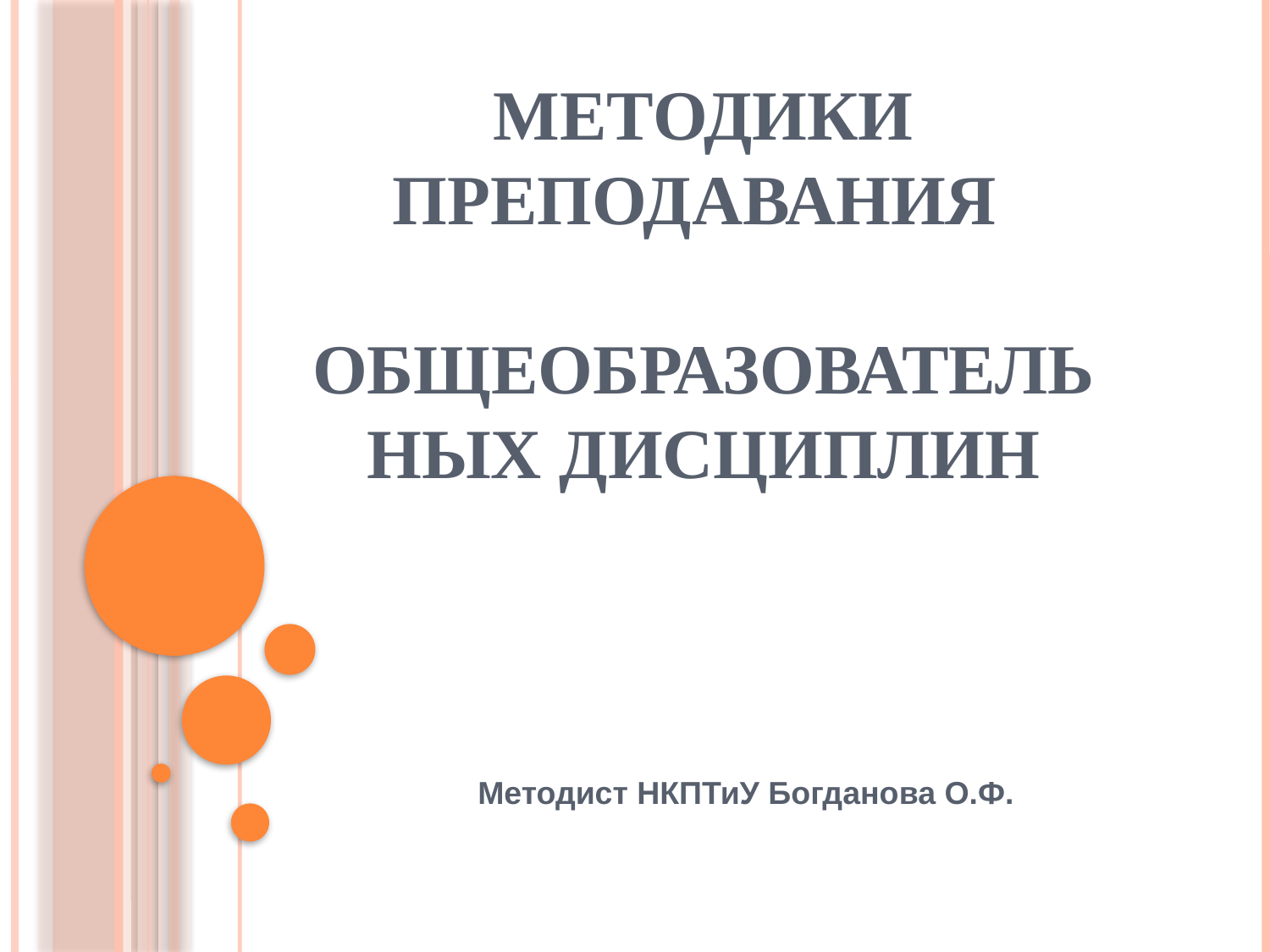

# Методики преподавания общеобразовательных дисциплин
Методист НКПТиУ Богданова О.Ф.